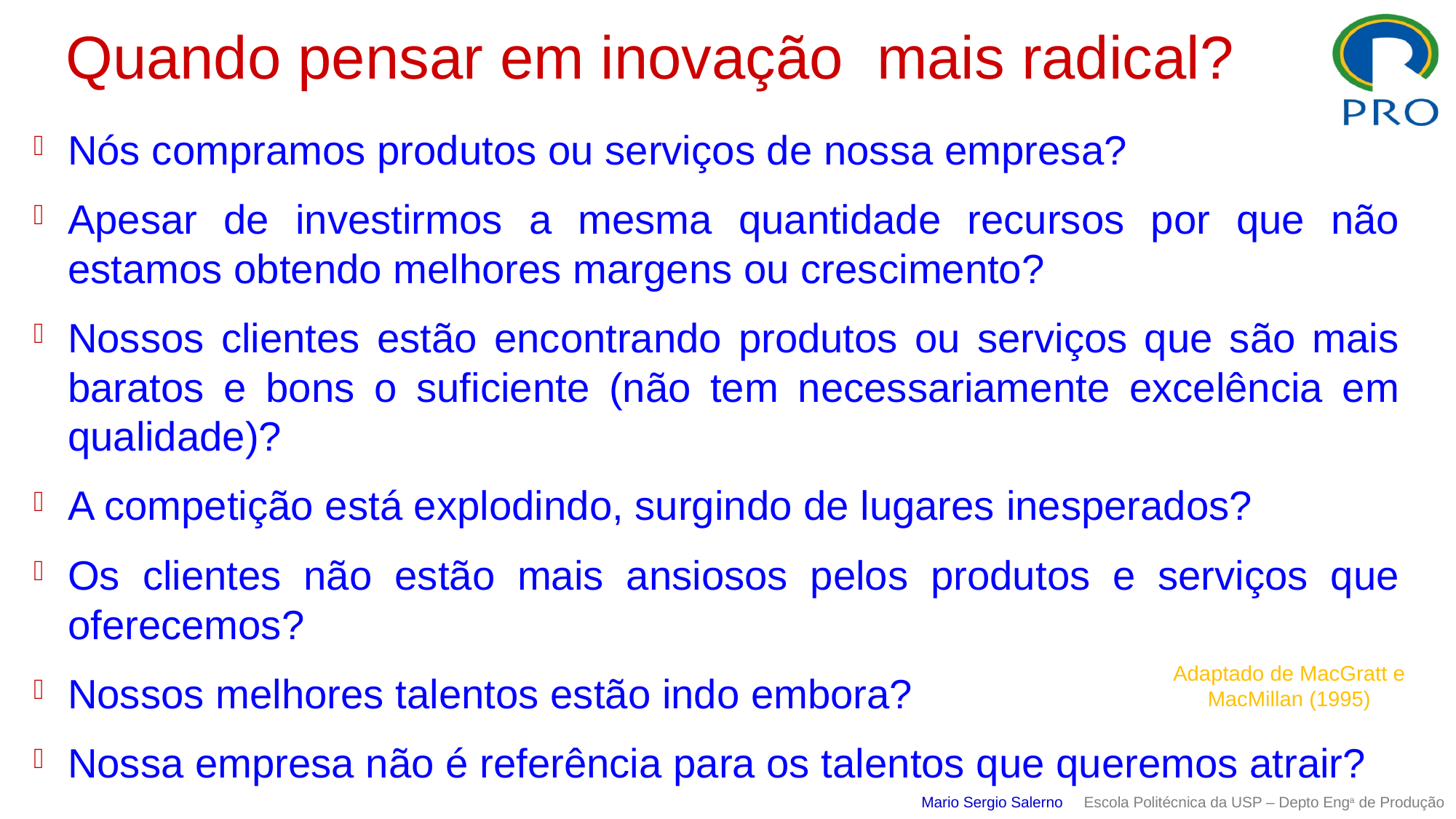

# Quando pensar em inovação  mais radical?
Nós compramos produtos ou serviços de nossa empresa?
Apesar de investirmos a mesma quantidade recursos por que não estamos obtendo melhores margens ou crescimento?
Nossos clientes estão encontrando produtos ou serviços que são mais baratos e bons o suficiente (não tem necessariamente excelência em qualidade)?
A competição está explodindo, surgindo de lugares inesperados?
Os clientes não estão mais ansiosos pelos produtos e serviços que oferecemos?
Nossos melhores talentos estão indo embora?
Nossa empresa não é referência para os talentos que queremos atrair?
Adaptado de MacGratt e MacMillan (1995)
Mario Sergio Salerno     Escola Politécnica da USP – Depto Enga de Produção